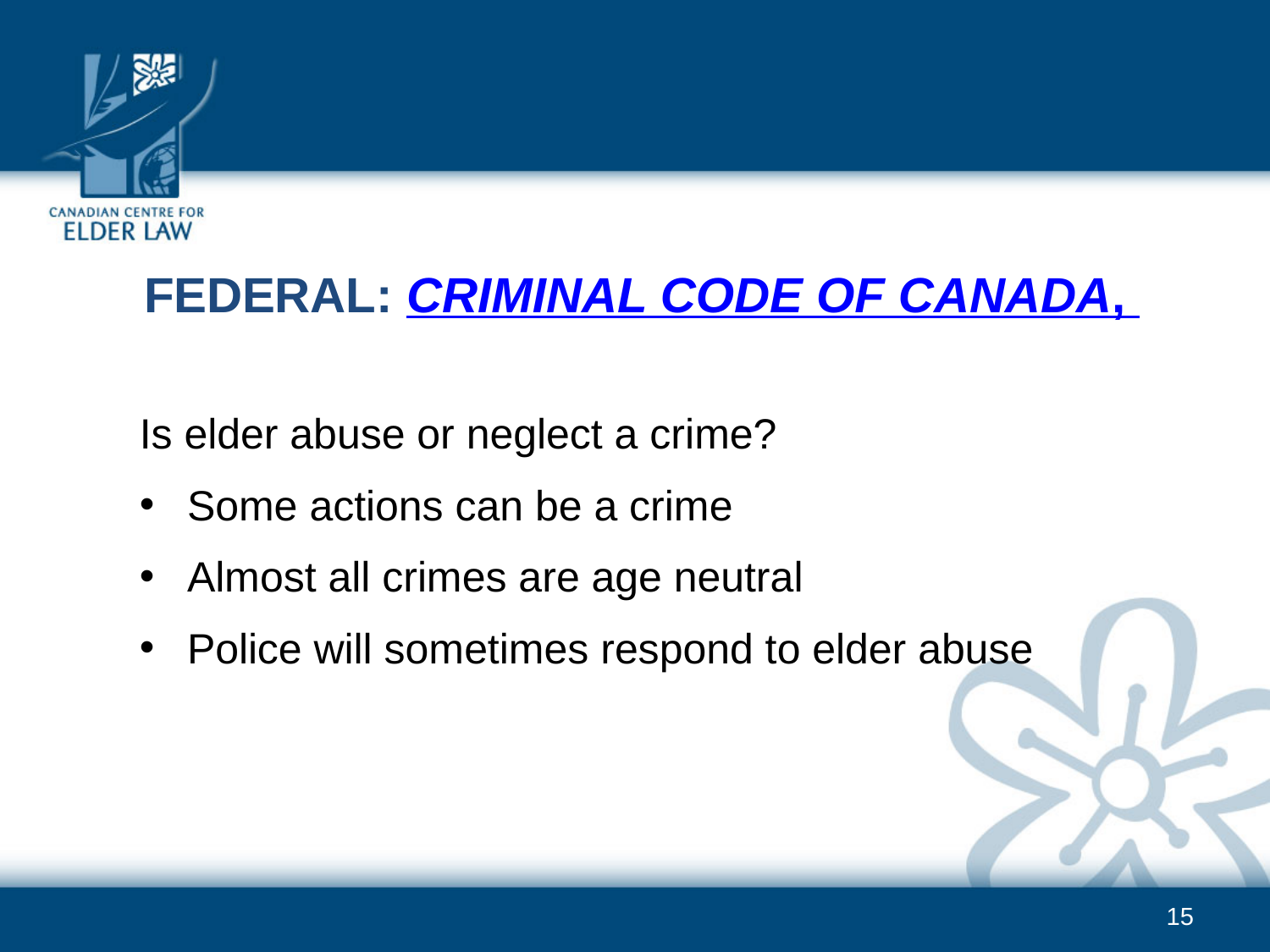

FEDERAL: Criminal code of Canada,
Is elder abuse or neglect a crime?
Some actions can be a crime
Almost all crimes are age neutral
Police will sometimes respond to elder abuse